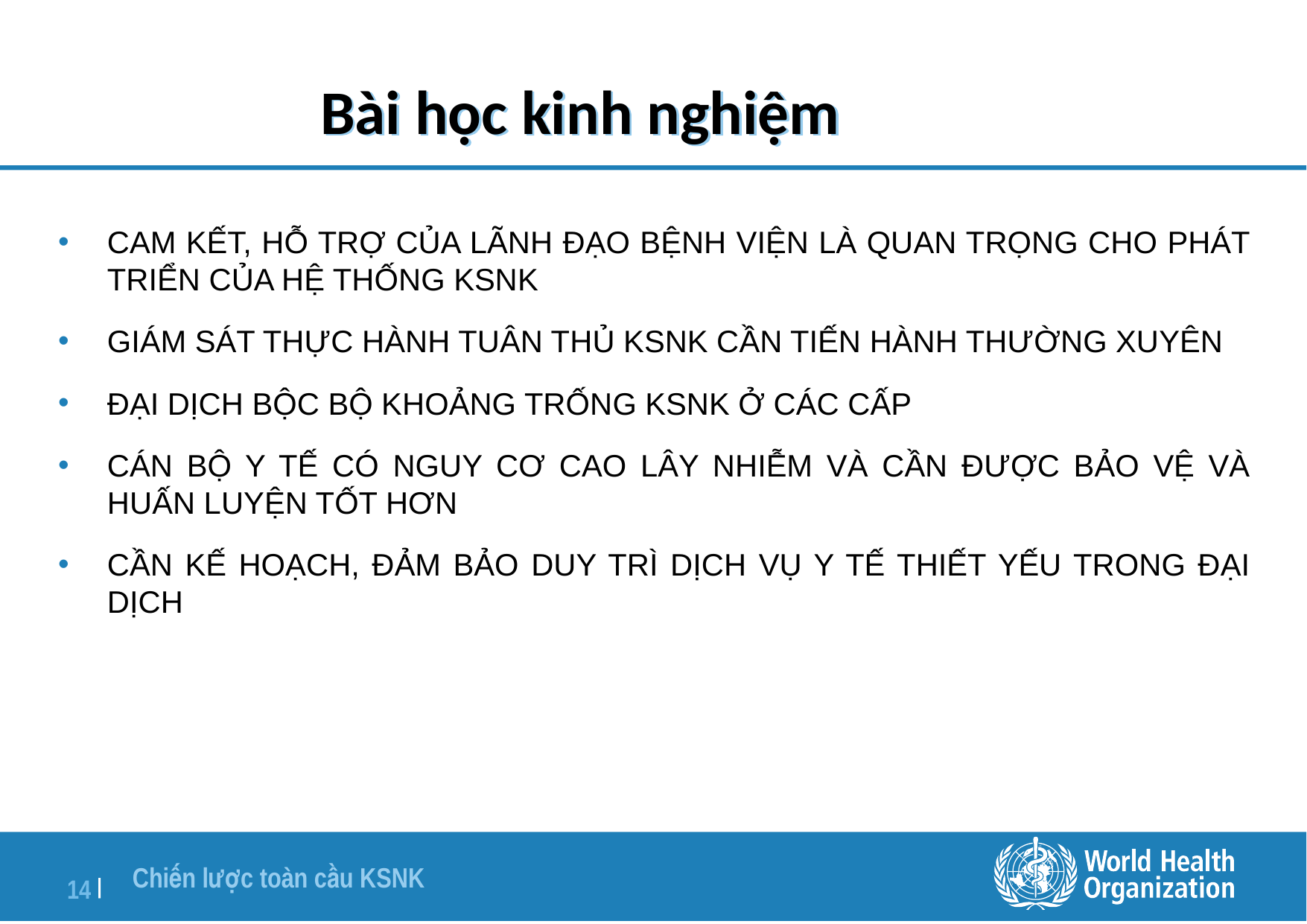

# Bài học kinh nghiệm
Cam kết, hỗ trợ của lãnh đạo bệnh viện là quan trọng cho phát triển của hệ thống KSNK
Giám sát thực hành tuân thủ KSNK cần tiến hành thường xuyên
Đại dịch bộc bộ khoảng trống KSNK ở các cấp
Cán bộ y tế có nguy cơ cao lây nhiễm và cần được bảo vệ và huấn luyện tốt hơn
Cần kế hoạch, đảm bảo duy trì dịch vụ y tế thiết yếu trong đại dịch